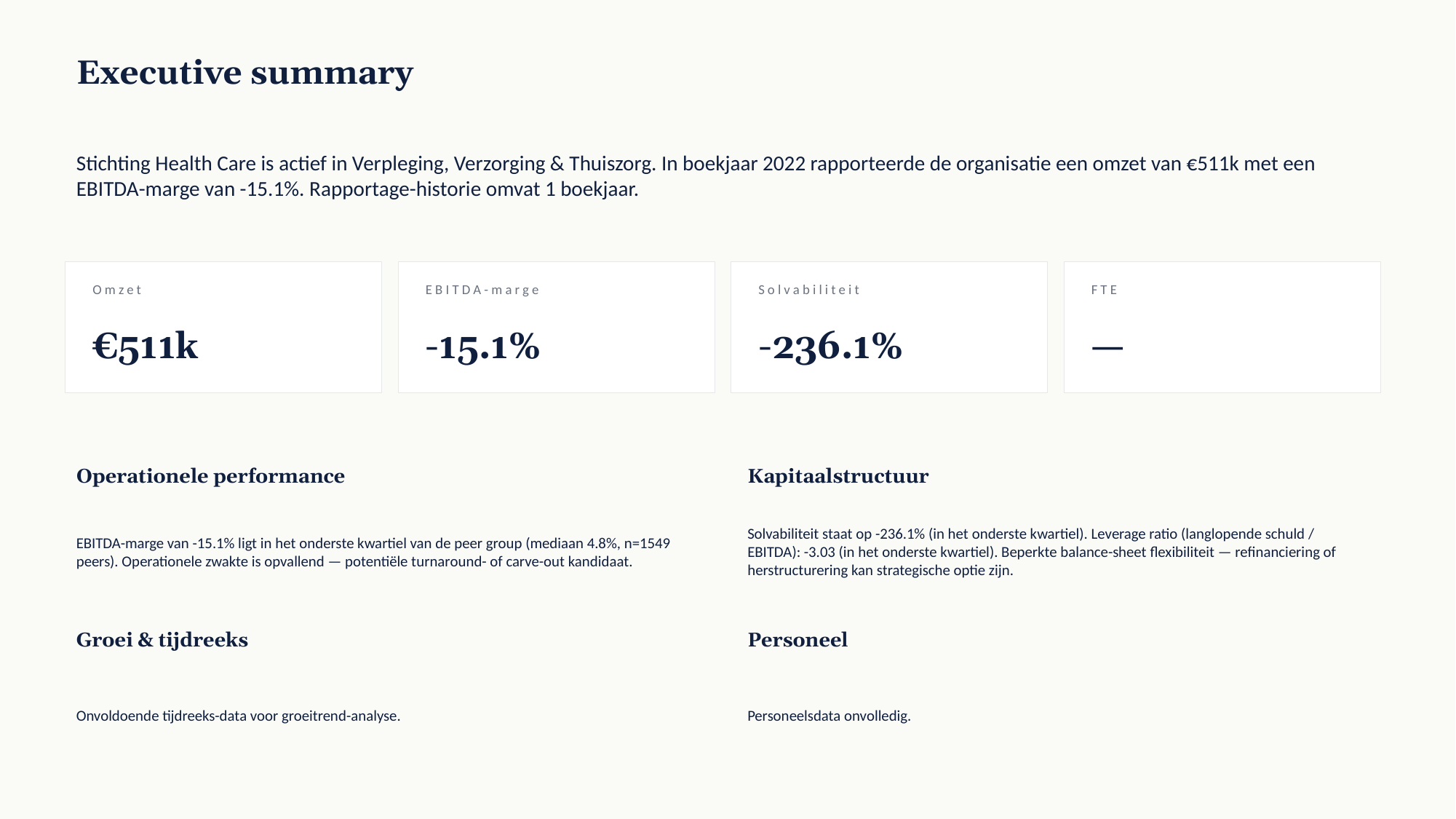

Executive summary
Stichting Health Care is actief in Verpleging, Verzorging & Thuiszorg. In boekjaar 2022 rapporteerde de organisatie een omzet van €511k met een EBITDA-marge van -15.1%. Rapportage-historie omvat 1 boekjaar.

Omzet
EBITDA-marge
Solvabiliteit
FTE
€511k
-15.1%
-236.1%
—
Operationele performance
Kapitaalstructuur
EBITDA-marge van -15.1% ligt in het onderste kwartiel van de peer group (mediaan 4.8%, n=1549 peers). Operationele zwakte is opvallend — potentiële turnaround- of carve-out kandidaat.
Solvabiliteit staat op -236.1% (in het onderste kwartiel). Leverage ratio (langlopende schuld / EBITDA): -3.03 (in het onderste kwartiel). Beperkte balance-sheet flexibiliteit — refinanciering of herstructurering kan strategische optie zijn.
Groei & tijdreeks
Personeel
Onvoldoende tijdreeks-data voor groeitrend-analyse.
Personeelsdata onvolledig.